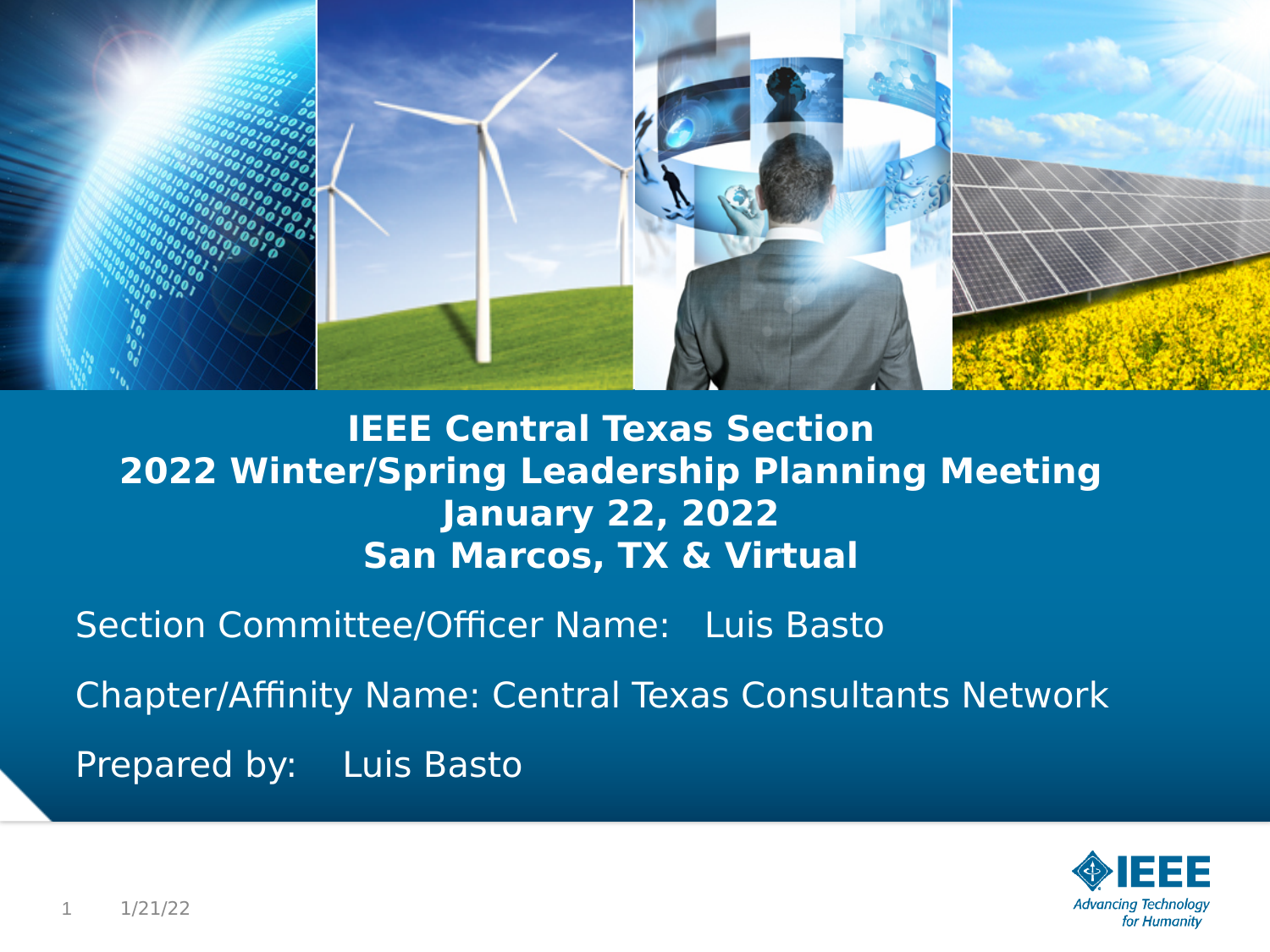

# IEEE Central Texas Section 2022 Winter/Spring Leadership Planning Meeting January 22, 2022 San Marcos, TX & Virtual
Section Committee/Officer Name:   Luis Basto
Chapter/Affinity Name: Central Texas Consultants Network
Prepared by:    Luis Basto

Prepared by:

1
1/21/22